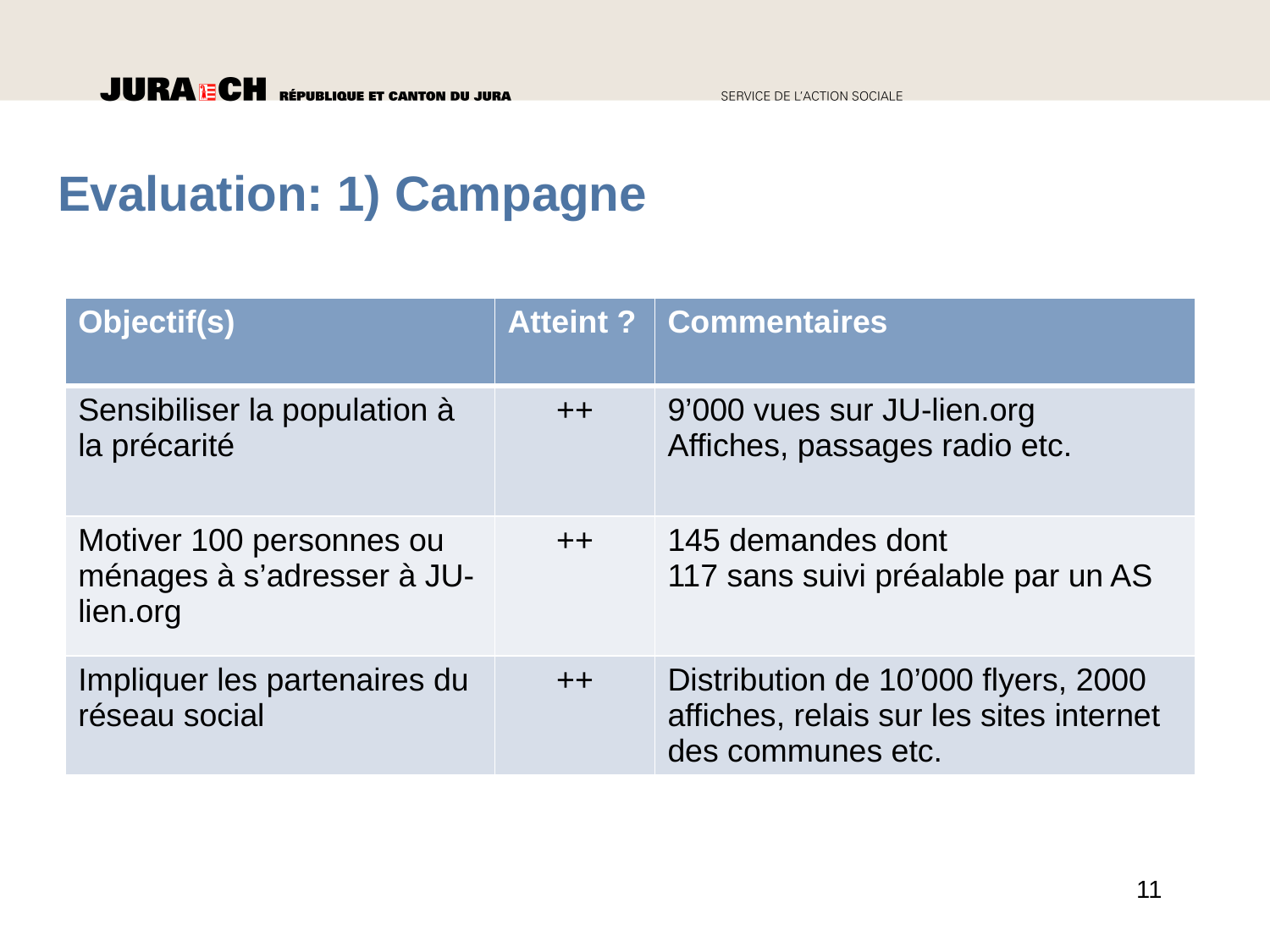

Evaluation: 1) Campagne

| Objectif(s) | Atteint ? | Commentaires |
| --- | --- | --- |
| Sensibiliser la population à la précarité | ++ | 9’000 vues sur JU-lien.org Affiches, passages radio etc. |
| Motiver 100 personnes ou ménages à s’adresser à JU-lien.org | ++ | 145 demandes dont 117 sans suivi préalable par un AS |
| Impliquer les partenaires du réseau social | ++ | Distribution de 10’000 flyers, 2000 affiches, relais sur les sites internet des communes etc. |
11